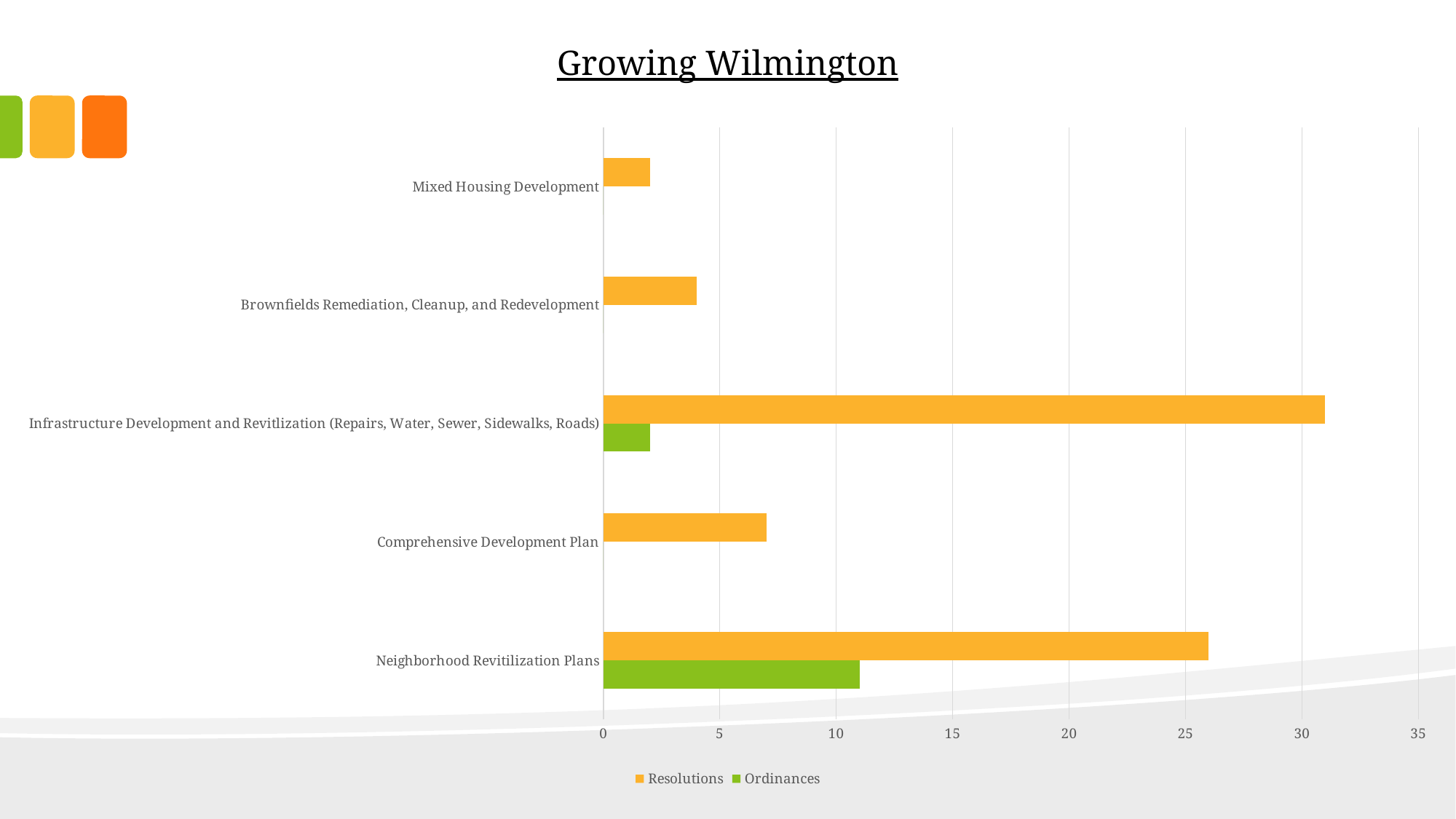

# Growing Wilmington

### Chart

| Category |  |  |
|---|---|---|
| Neighborhood Revitilization Plans | 11.0 | 26.0 |
| Comprehensive Development Plan | 0.0 | 7.0 |
| Infrastructure Development and Revitlization (Repairs, Water, Sewer, Sidewalks, Roads) | 2.0 | 31.0 |
| Brownfields Remediation, Cleanup, and Redevelopment | 0.0 | 4.0 |
| Mixed Housing Development | 0.0 | 2.0 |